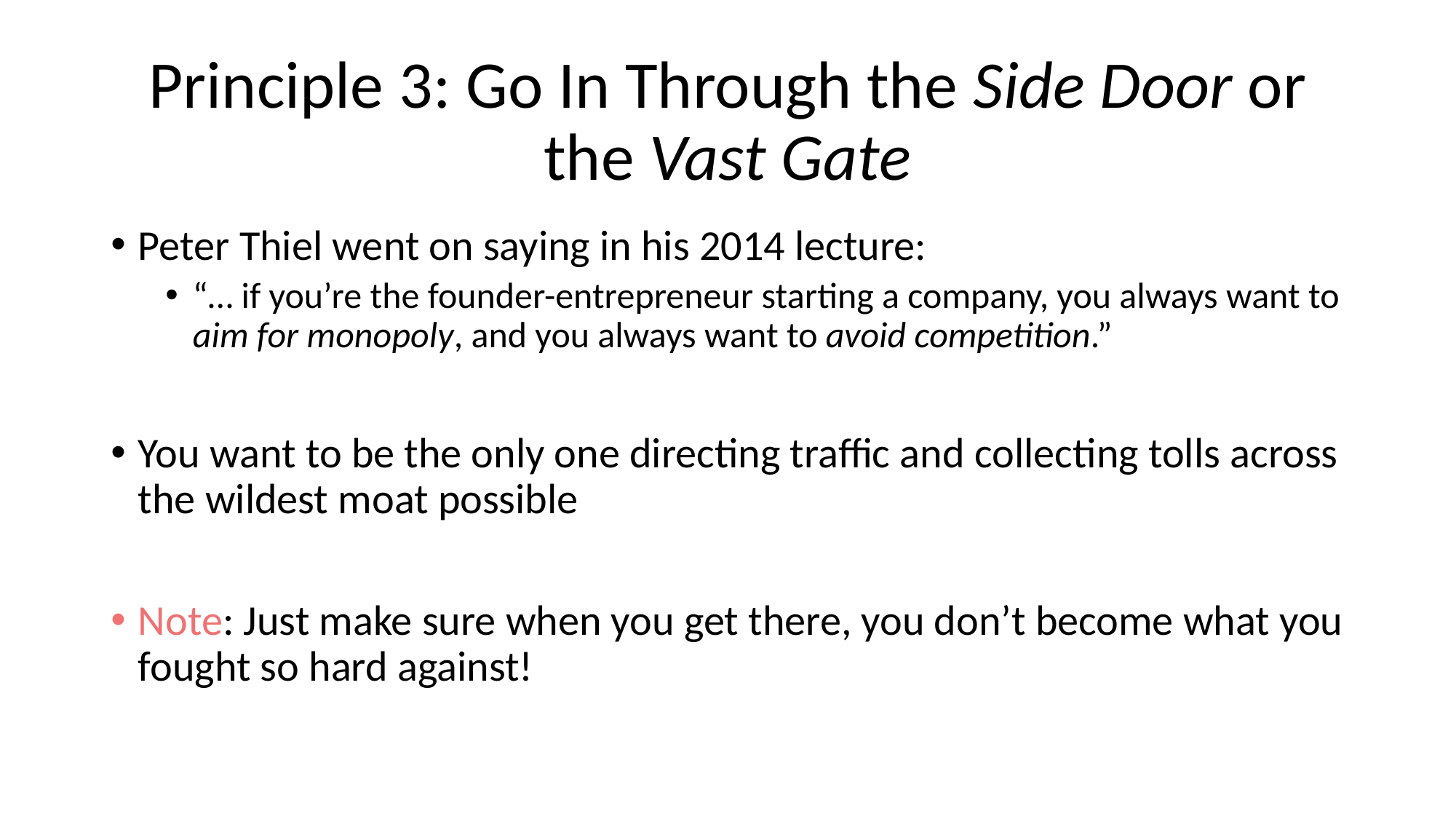

# Principle 3: Go In Through the Side Door or the Vast Gate
Peter Thiel went on saying in his 2014 lecture:
“… if you’re the founder-entrepreneur starting a company, you always want to aim for monopoly, and you always want to avoid competition.”

You want to be the only one directing traffic and collecting tolls across the wildest moat possible

Note: Just make sure when you get there, you don’t become what you fought so hard against!